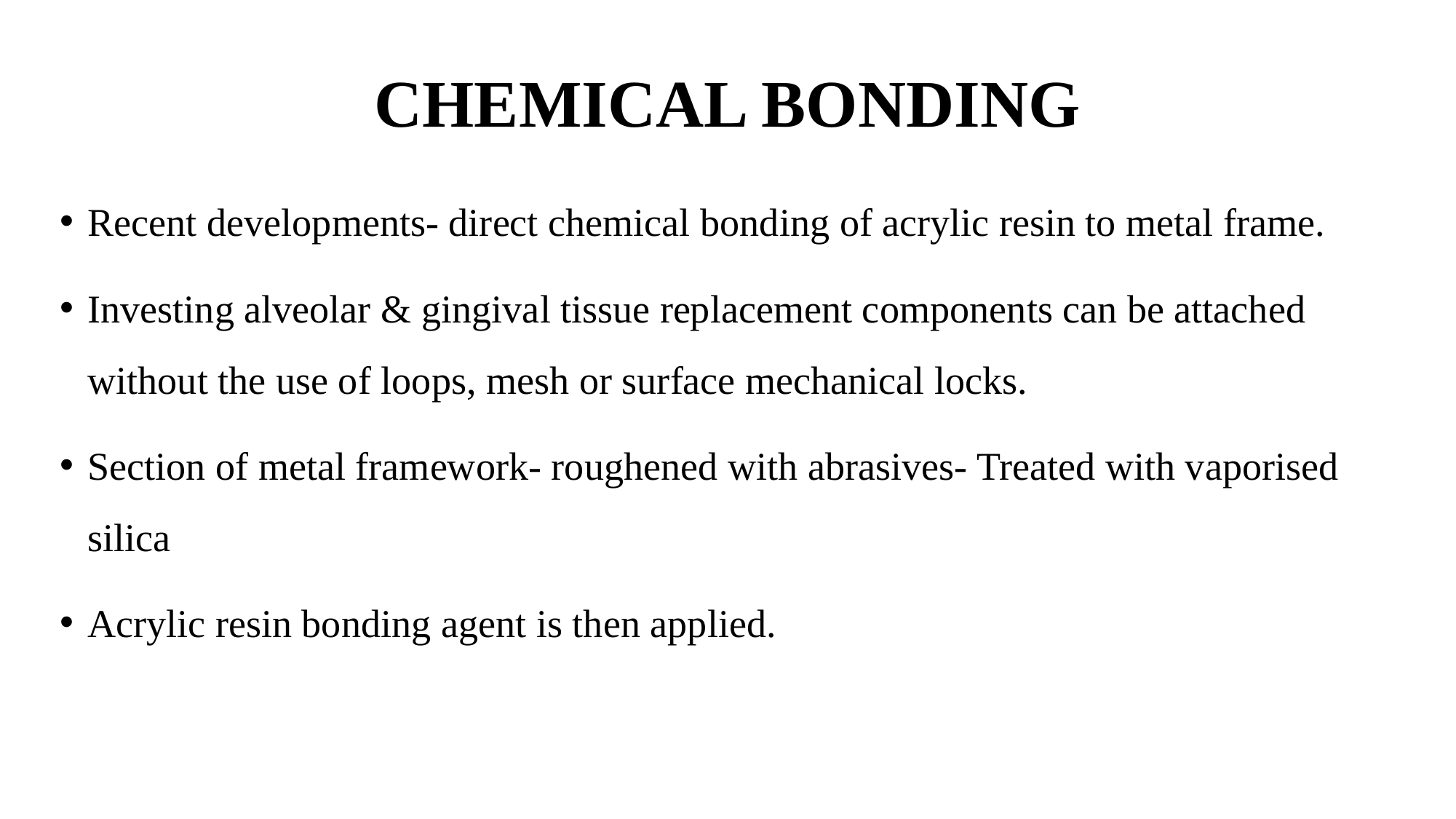

# CHEMICAL BONDING
Recent developments- direct chemical bonding of acrylic resin to metal frame.
Investing alveolar & gingival tissue replacement components can be attached without the use of loops, mesh or surface mechanical locks.
Section of metal framework- roughened with abrasives- Treated with vaporised silica
Acrylic resin bonding agent is then applied.